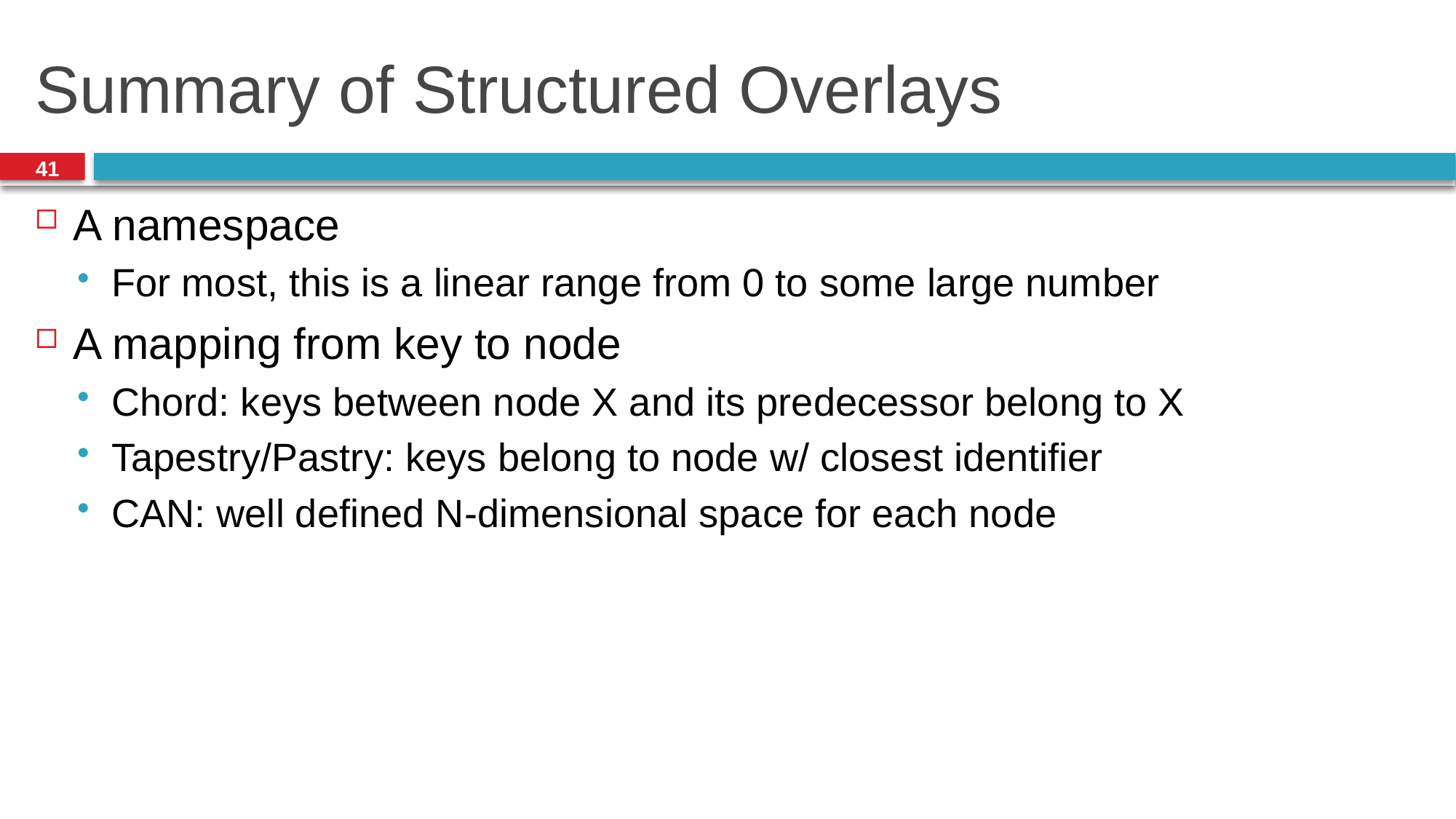

# Summary of Structured Overlays
41
A namespace
For most, this is a linear range from 0 to some large number
A mapping from key to node
Chord: keys between node X and its predecessor belong to X
Tapestry/Pastry: keys belong to node w/ closest identifier
CAN: well defined N-dimensional space for each node